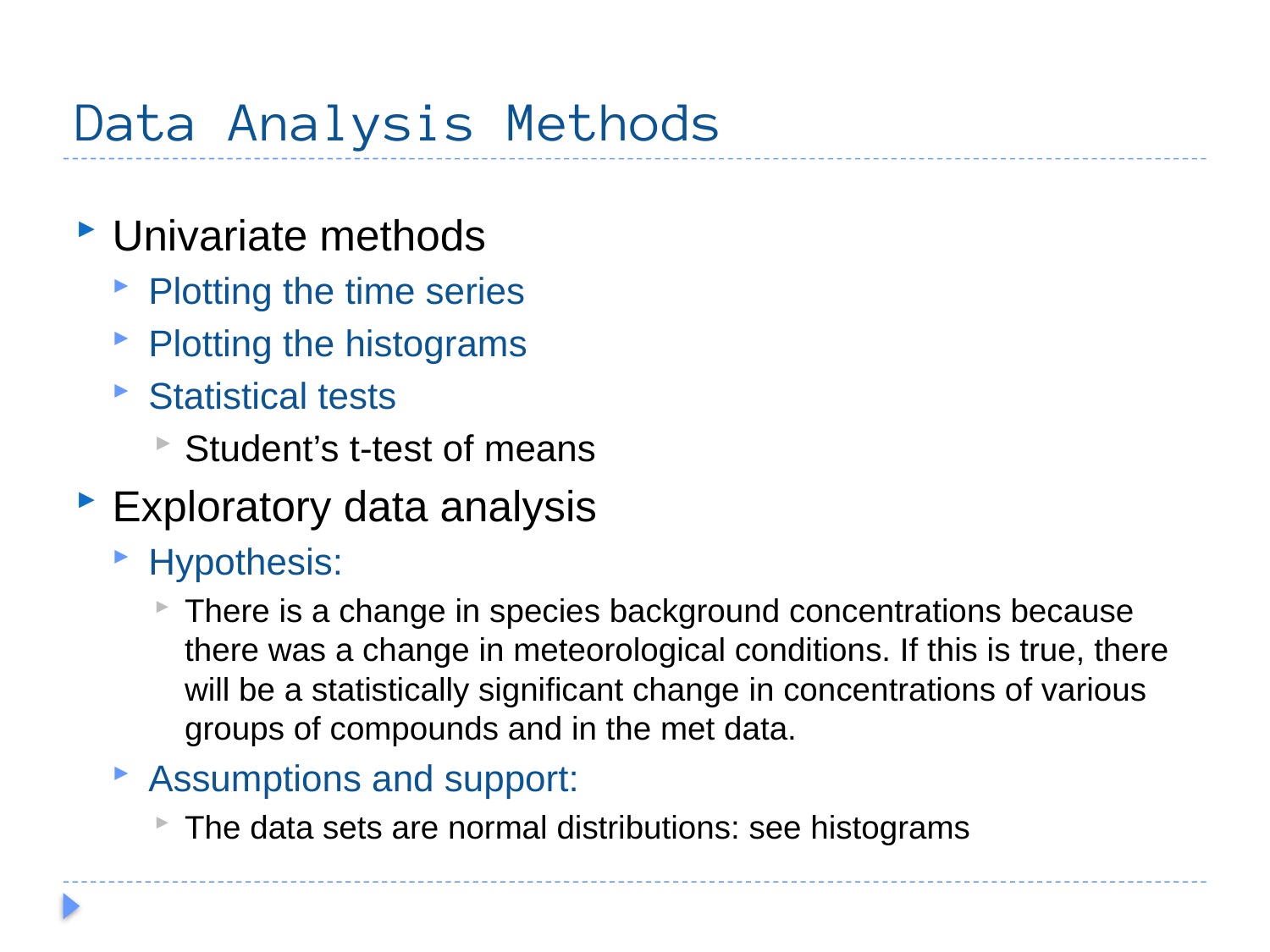

# Data Analysis Methods
Univariate methods
Plotting the time series
Plotting the histograms
Statistical tests
Student’s t-test of means
Exploratory data analysis
Hypothesis:
There is a change in species background concentrations because there was a change in meteorological conditions. If this is true, there will be a statistically significant change in concentrations of various groups of compounds and in the met data.
Assumptions and support:
The data sets are normal distributions: see histograms